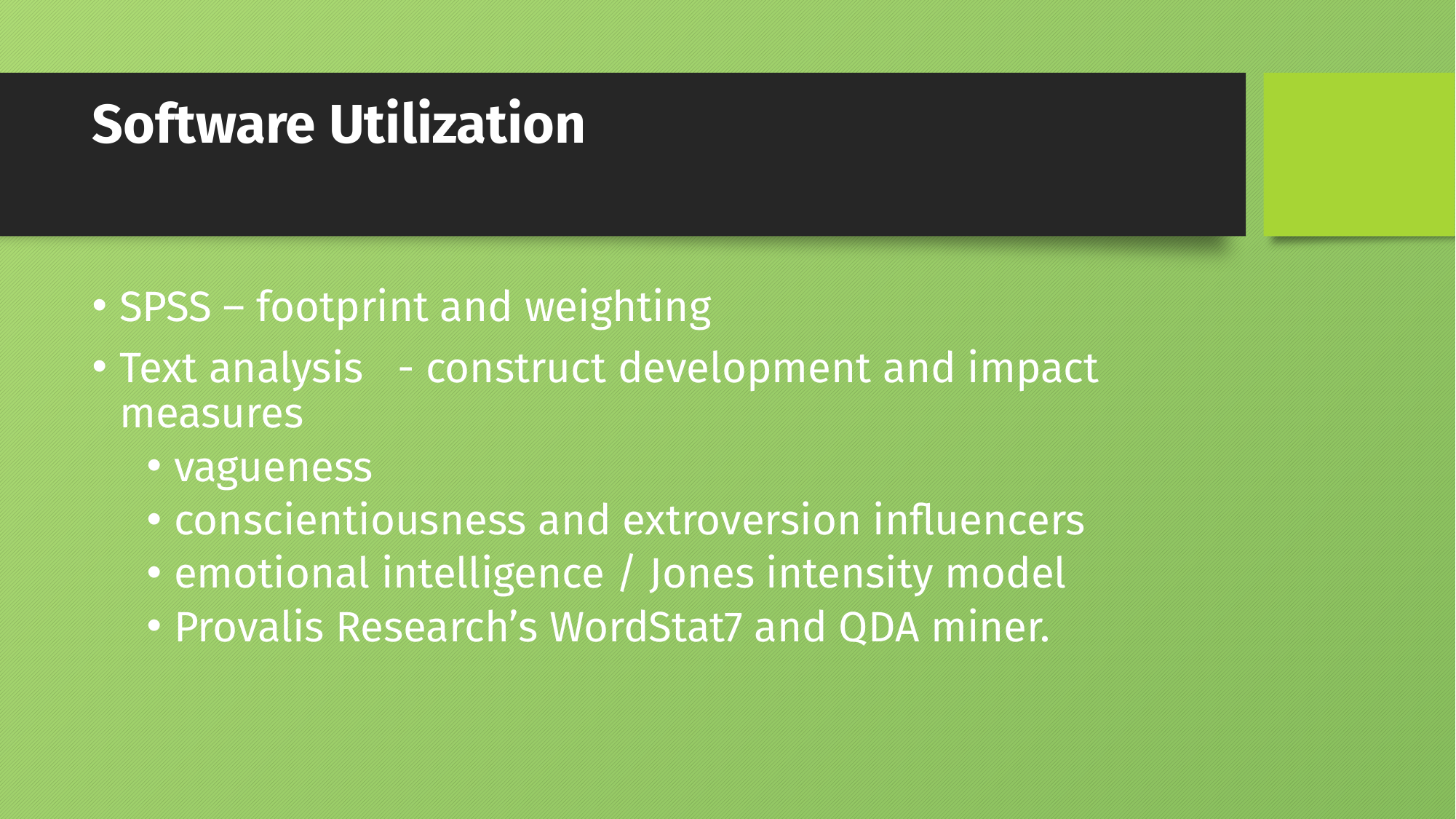

# Software Utilization
SPSS – footprint and weighting
Text analysis   - construct development and impact measures
vagueness
conscientiousness and extroversion influencers
emotional intelligence / Jones intensity model
Provalis Research’s WordStat7 and QDA miner.